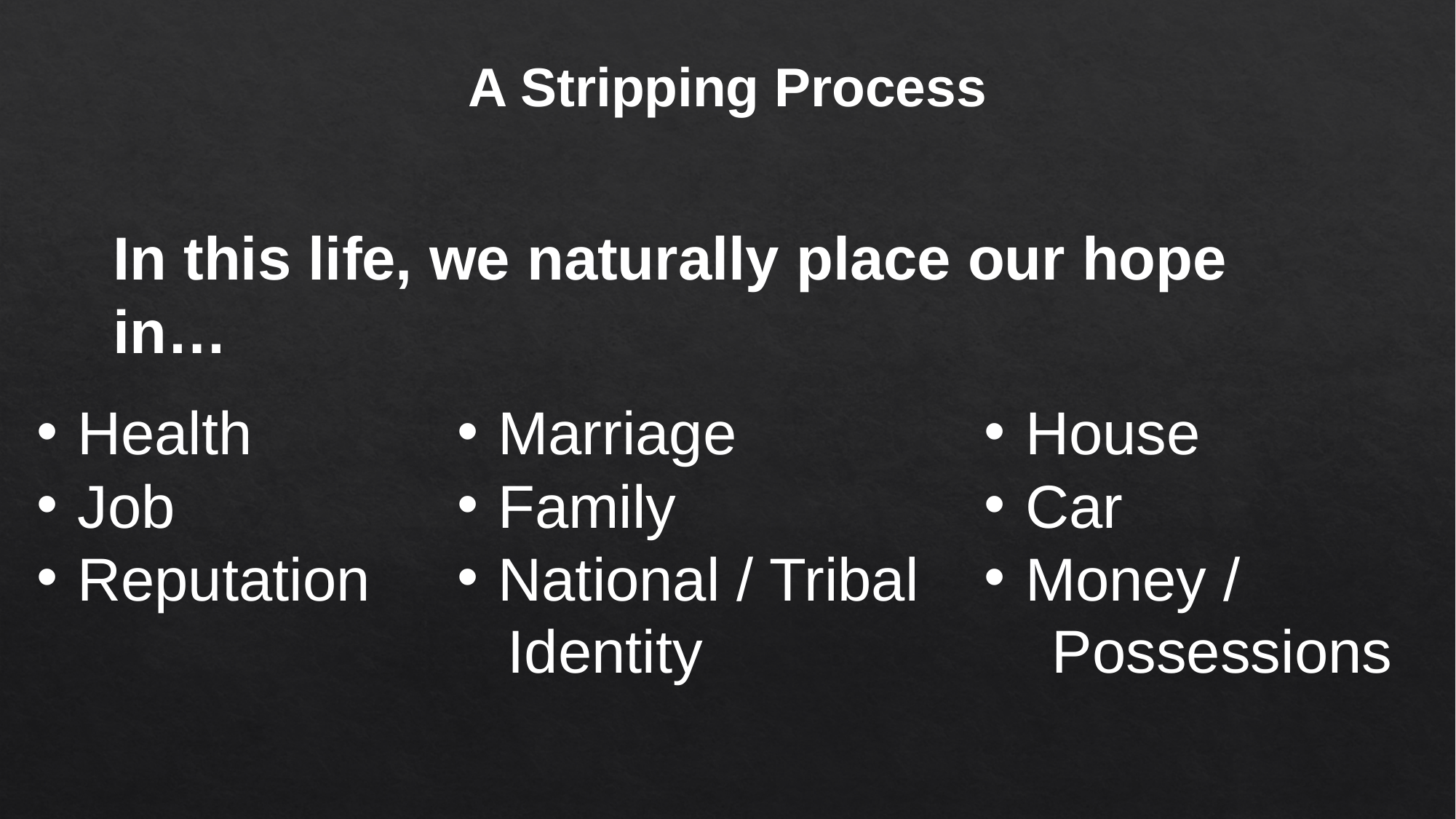

A Stripping Process

In this life, we naturally place our hope in…
Health
Job
Reputation
Marriage
Family
National / Tribal
   Identity
House
Car
Money /
    Possessions